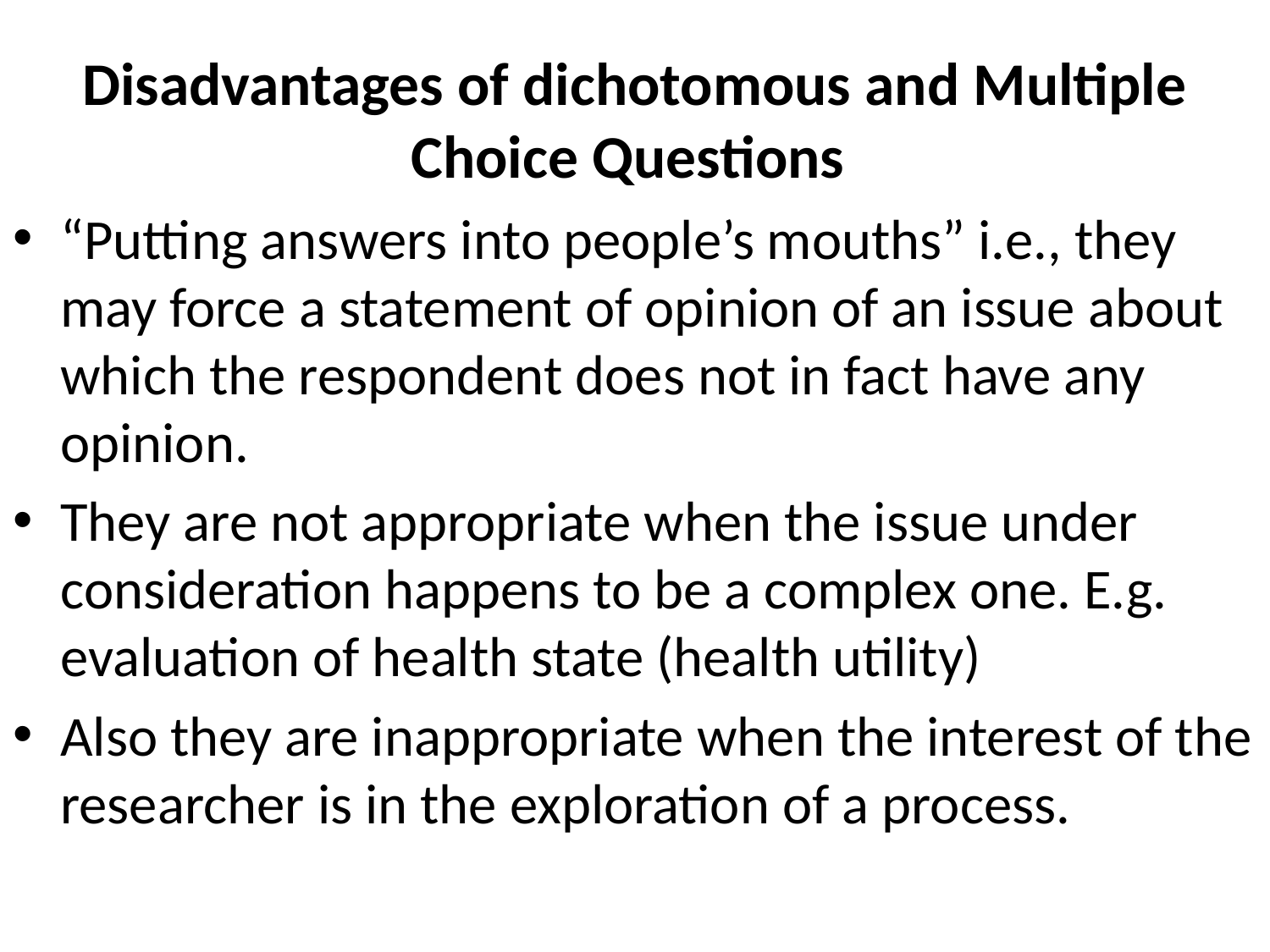

# Disadvantages of dichotomous and Multiple Choice Questions
“Putting answers into people’s mouths” i.e., they may force a statement of opinion of an issue about which the respondent does not in fact have any opinion.
They are not appropriate when the issue under consideration happens to be a complex one. E.g. evaluation of health state (health utility)
Also they are inappropriate when the interest of the researcher is in the exploration of a process.